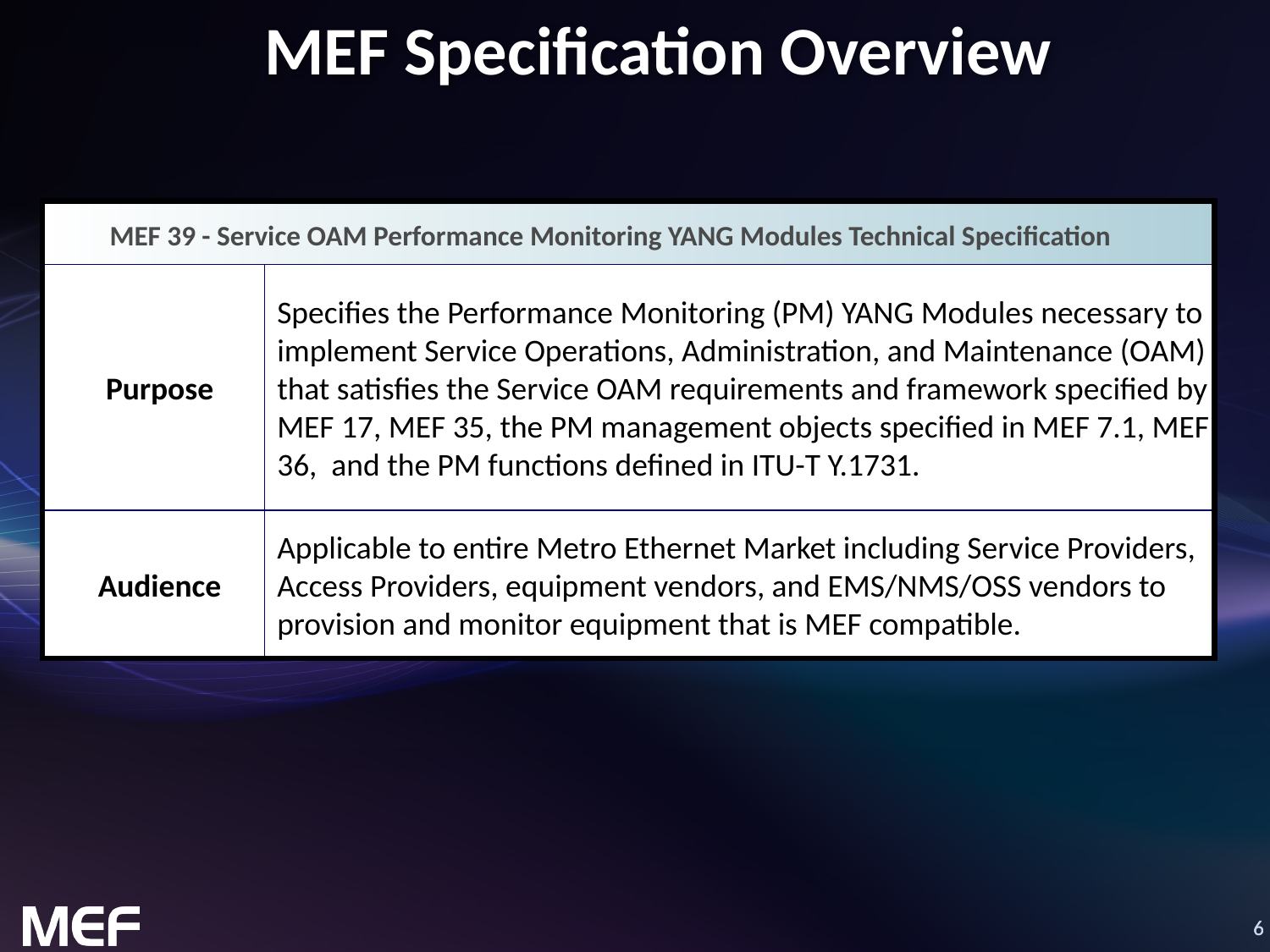

# MEF Specification Overview

MEF 39 - Service OAM Performance Monitoring YANG Modules Technical Specification
Purpose
Specifies the Performance Monitoring (PM) YANG Modules necessary to implement Service Operations, Administration, and Maintenance (OAM) that satisfies the Service OAM requirements and framework specified by MEF 17, MEF 35, the PM management objects specified in MEF 7.1, MEF 36,  and the PM functions defined in ITU-T Y.1731.
Audience
Applicable to entire Metro Ethernet Market including Service Providers, Access Providers, equipment vendors, and EMS/NMS/OSS vendors to provision and monitor equipment that is MEF compatible.
Standardized Services